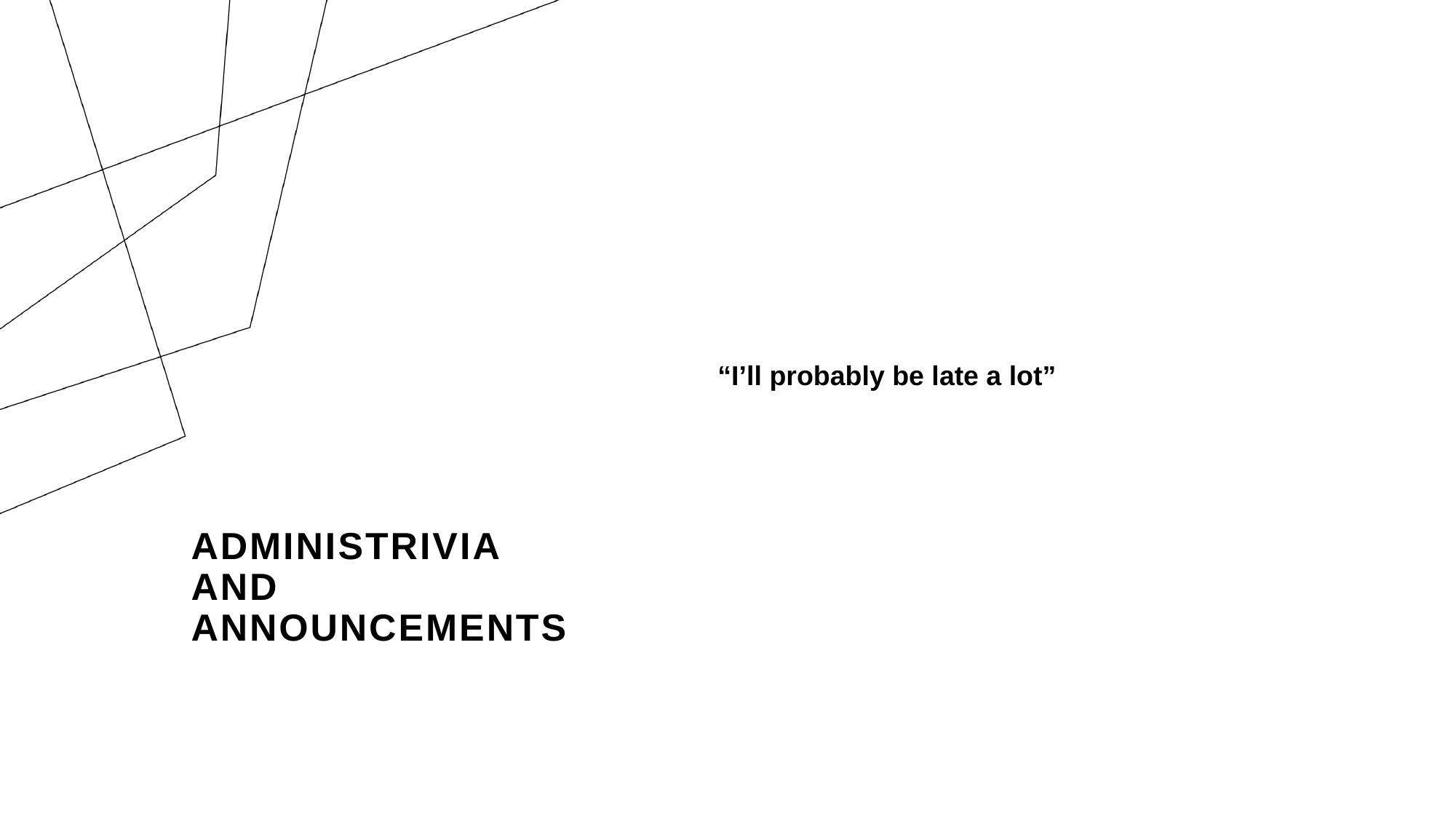

“I’ll probably be late a lot”
# Administrivia and Announcements